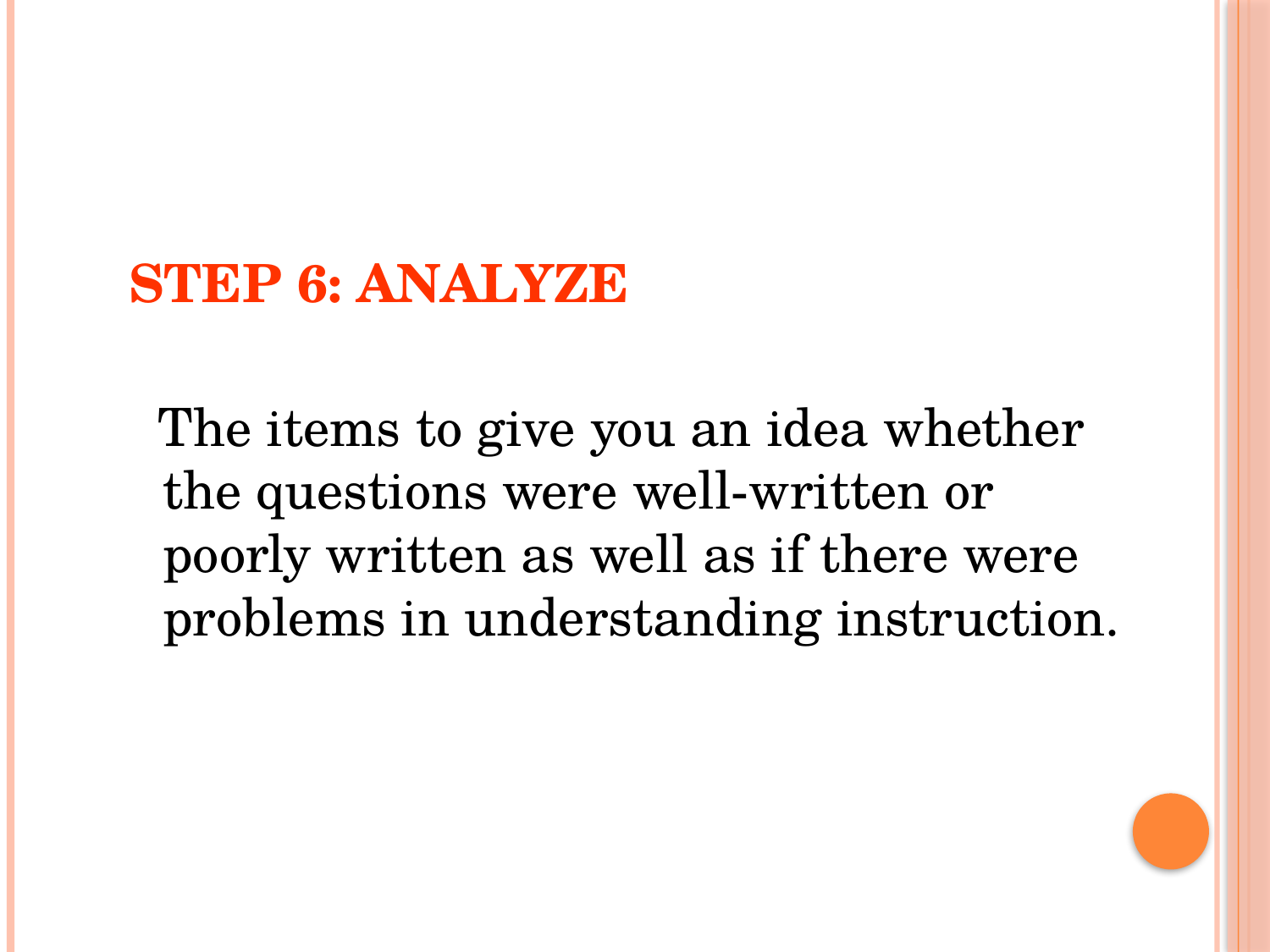

STEP 6: ANALYZE

  The items to give you an idea whether the questions were well-written or poorly written as well as if there were problems in understanding instruction.